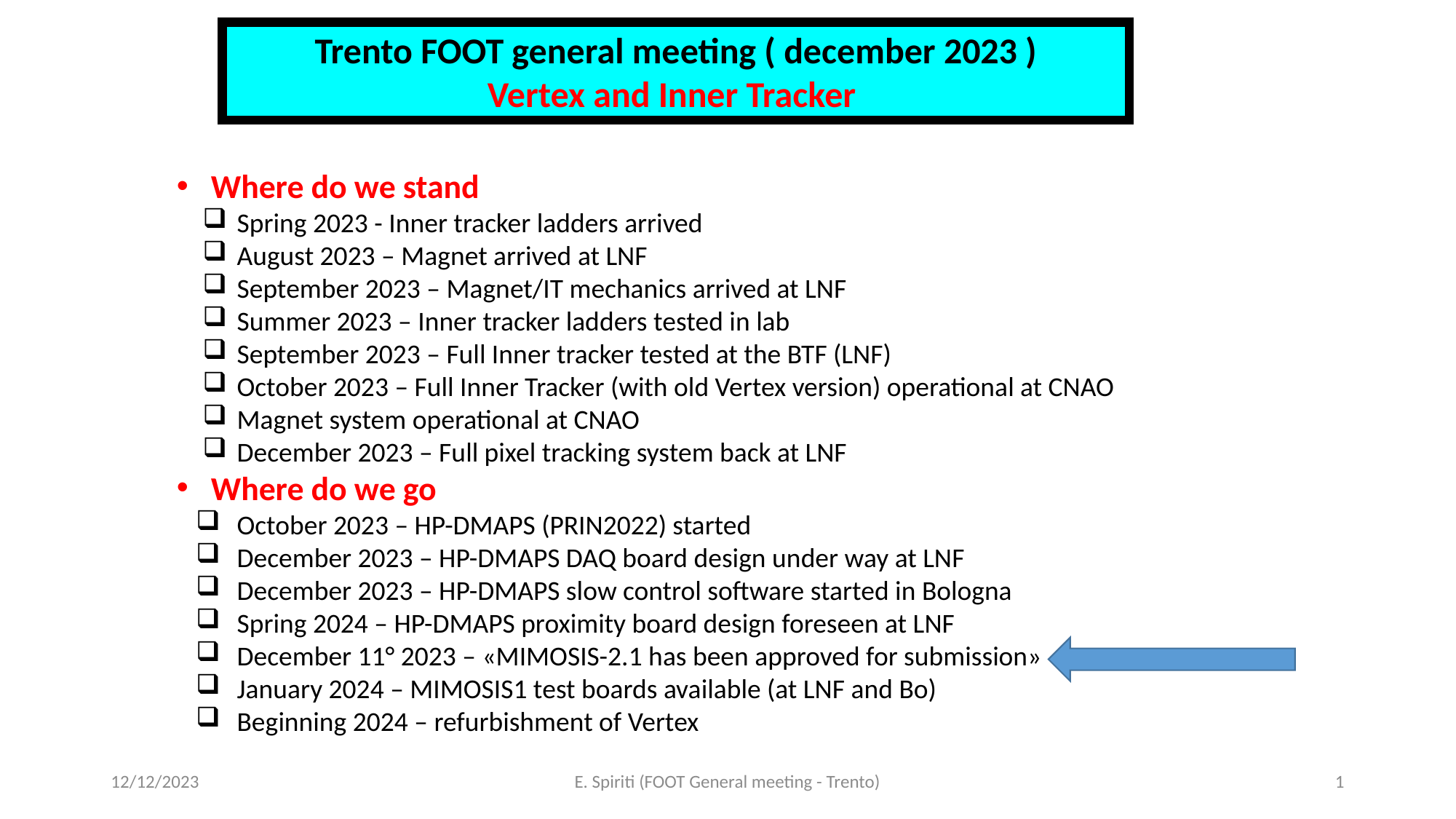

Trento FOOT general meeting ( december 2023 )
Vertex and Inner Tracker
Where do we stand
Spring 2023 - Inner tracker ladders arrived
August 2023 – Magnet arrived at LNF
September 2023 – Magnet/IT mechanics arrived at LNF
Summer 2023 – Inner tracker ladders tested in lab
September 2023 – Full Inner tracker tested at the BTF (LNF)
October 2023 – Full Inner Tracker (with old Vertex version) operational at CNAO
Magnet system operational at CNAO
December 2023 – Full pixel tracking system back at LNF
Where do we go
October 2023 – HP-DMAPS (PRIN2022) started
December 2023 – HP-DMAPS DAQ board design under way at LNF
December 2023 – HP-DMAPS slow control software started in Bologna
Spring 2024 – HP-DMAPS proximity board design foreseen at LNF
December 11° 2023 – «MIMOSIS-2.1 has been approved for submission»
January 2024 – MIMOSIS1 test boards available (at LNF and Bo)
Beginning 2024 – refurbishment of Vertex

12/12/2023
E. Spiriti (FOOT General meeting - Trento)
1